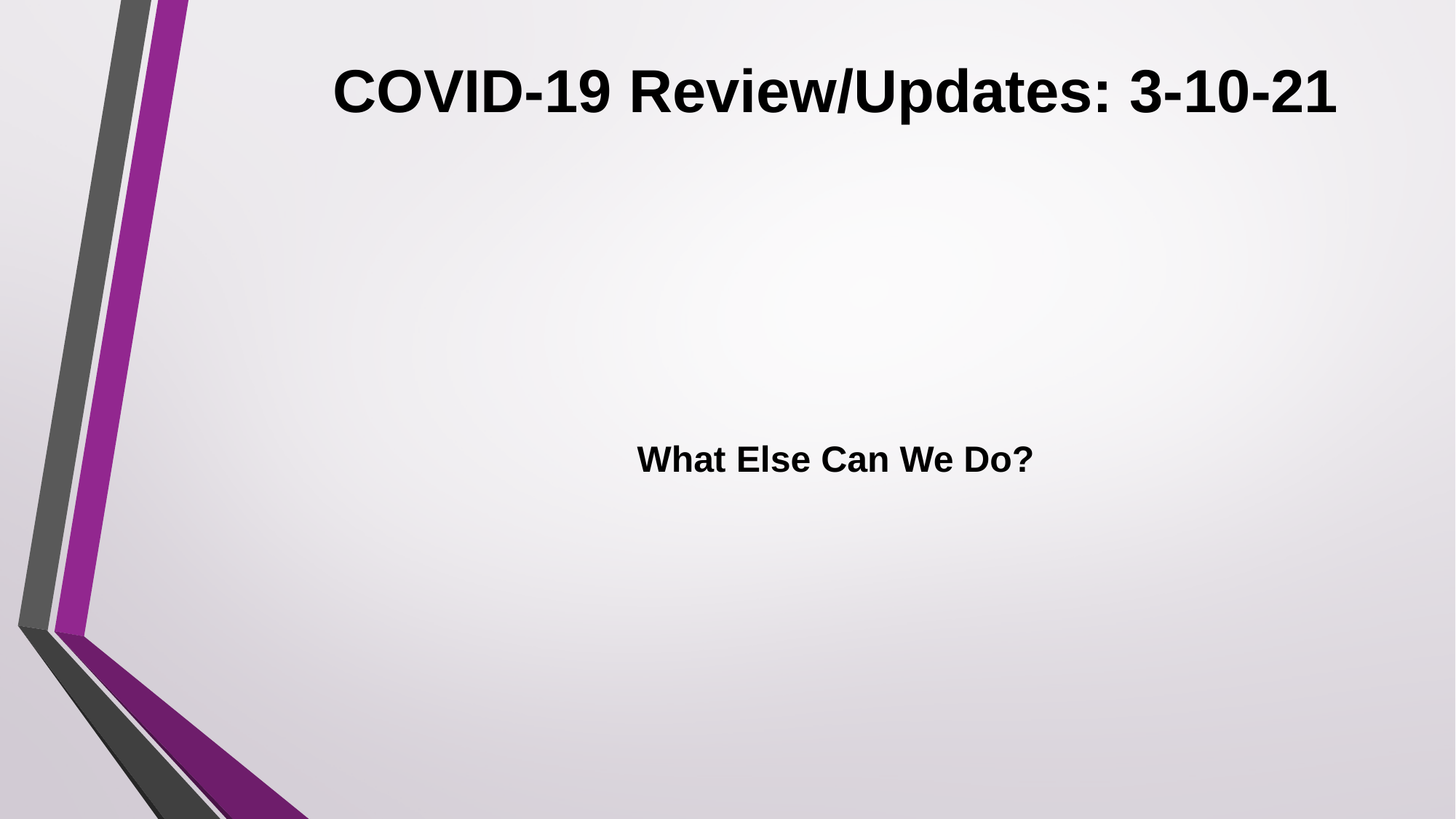

# COVID-19 Review/Updates: 3-10-21
What Else Can We Do?